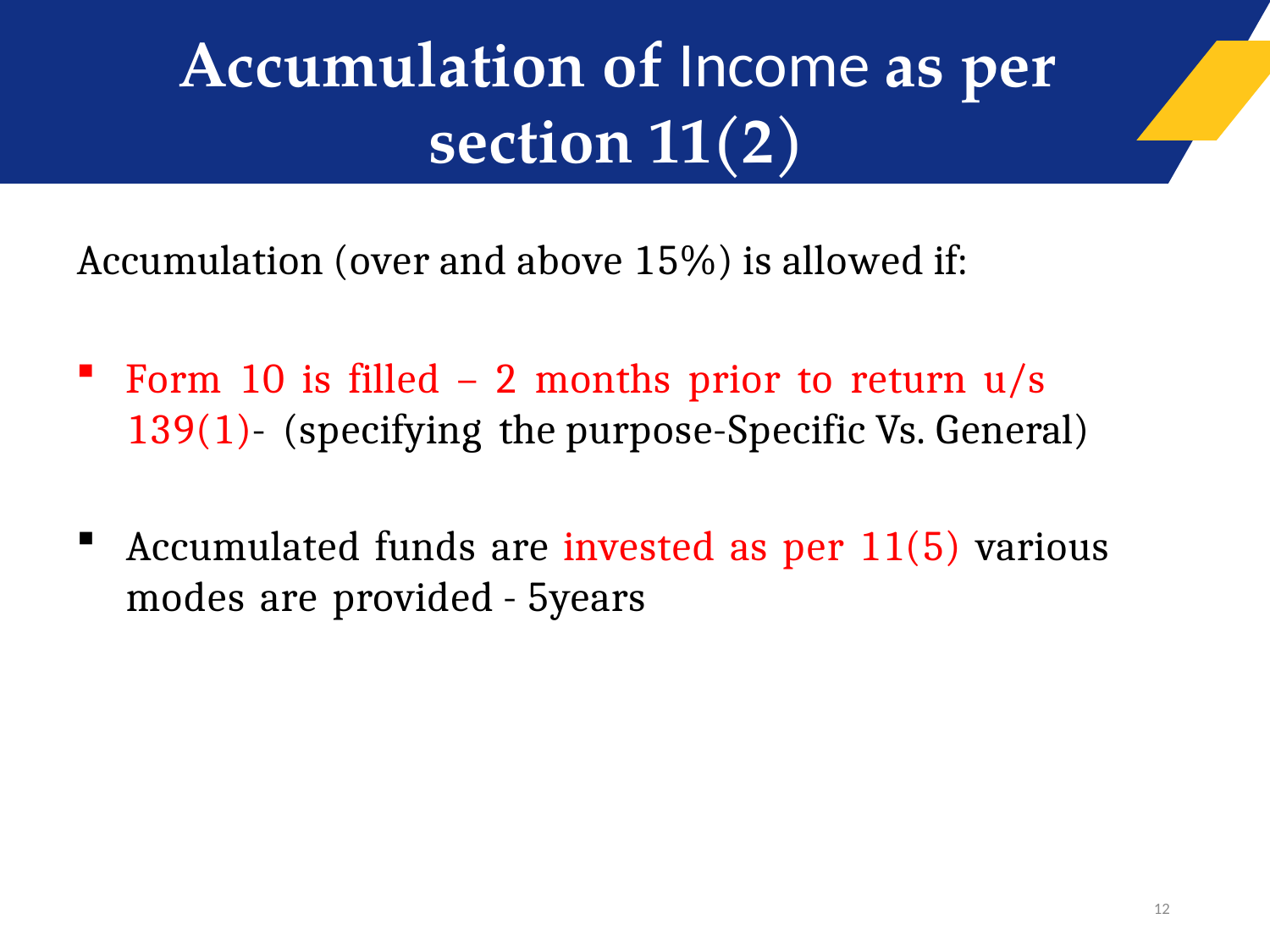

# Accumulation of Income as per section 11(2)
Accumulation (over and above 15%) is allowed if:

Form 10 is filled – 2 months prior to return u/s 139(1)- (specifying the purpose-Specific Vs. General)

Accumulated funds are invested as per 11(5) various modes are provided - 5years
12